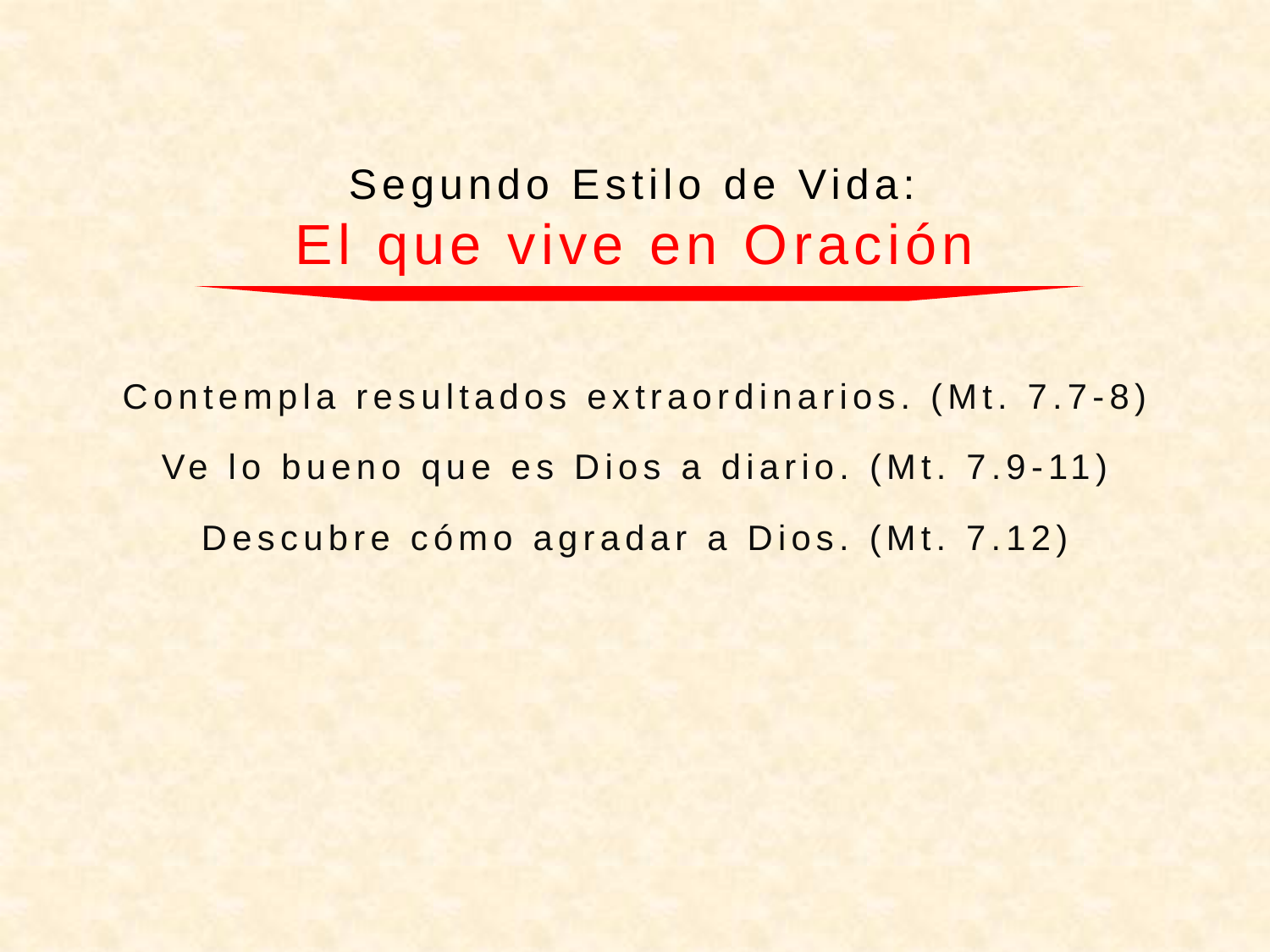

# Segundo Estilo de Vida: El que vive en Oración

Contempla resultados extraordinarios. (Mt. 7.7-8)
Ve lo bueno que es Dios a diario. (Mt. 7.9-11)
Descubre cómo agradar a Dios. (Mt. 7.12)